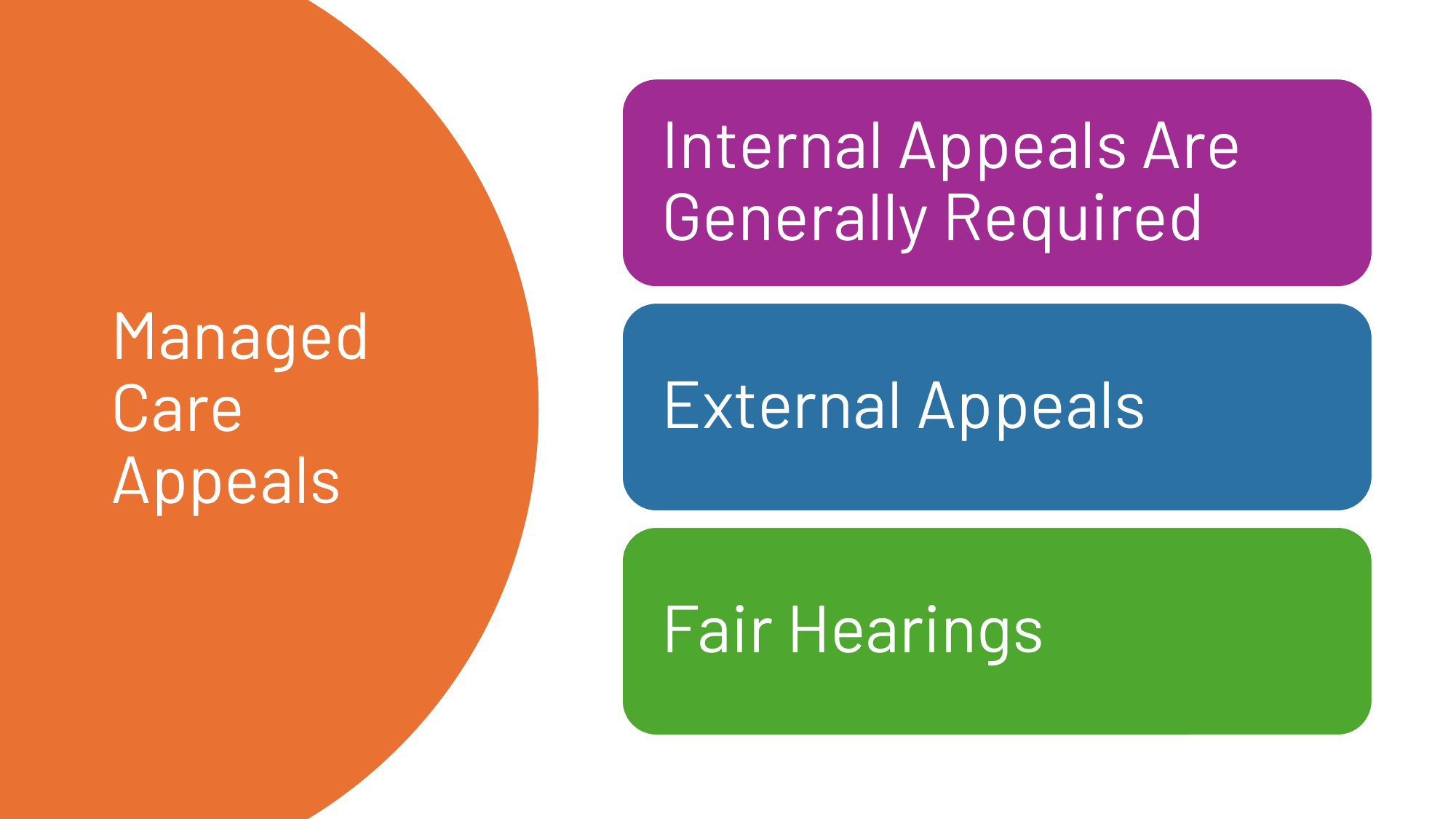

Internal Appeals Are Generally Required
External Appeals
Fair Hearings
# Managed Care Appeals